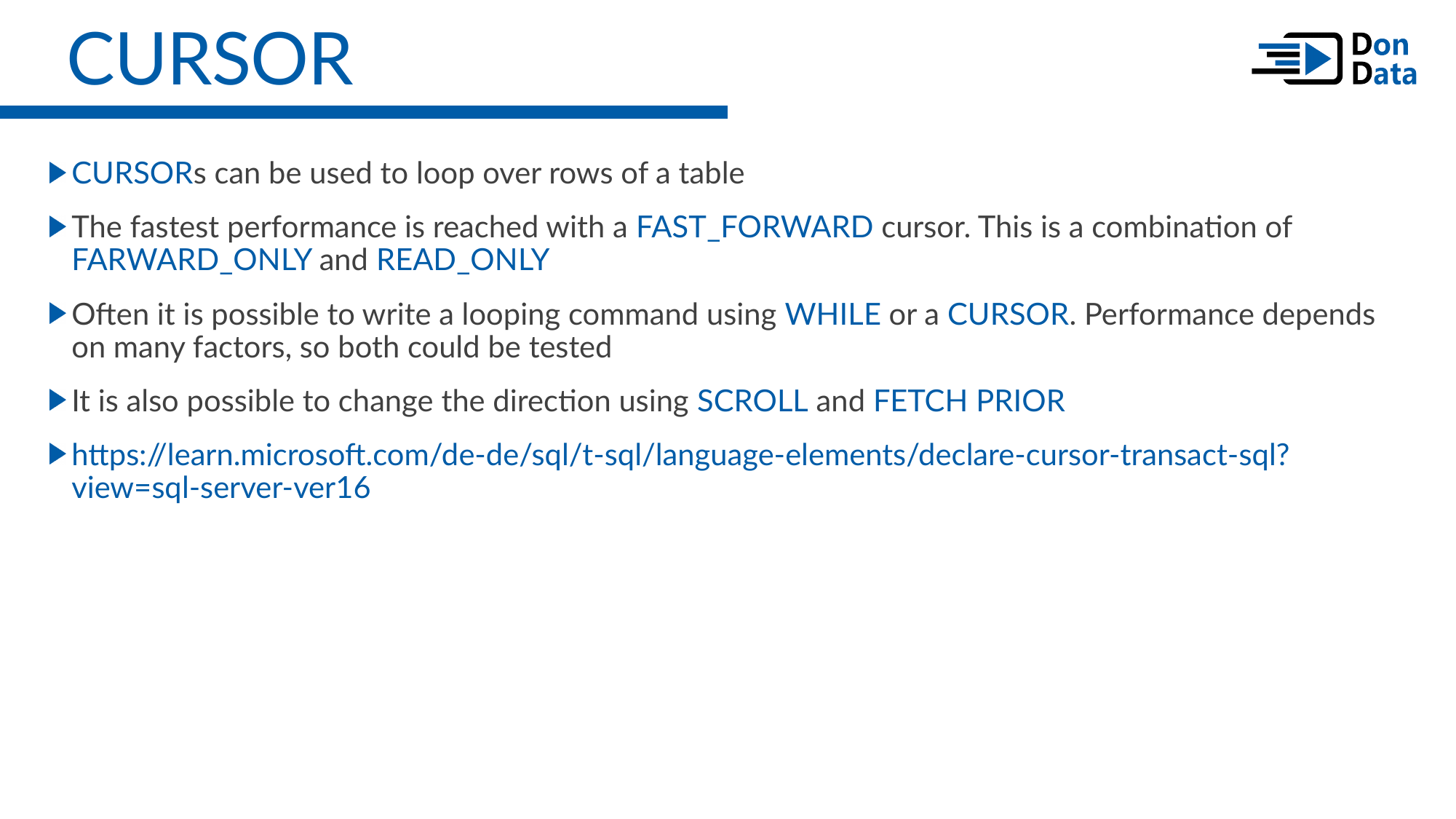

CURSOR
CURSORs can be used to loop over rows of a table
The fastest performance is reached with a FAST_FORWARD cursor. This is a combination of FARWARD_ONLY and READ_ONLY
Often it is possible to write a looping command using WHILE or a CURSOR. Performance depends on many factors, so both could be tested
It is also possible to change the direction using SCROLL and FETCH PRIOR
https://learn.microsoft.com/de-de/sql/t-sql/language-elements/declare-cursor-transact-sql?view=sql-server-ver16